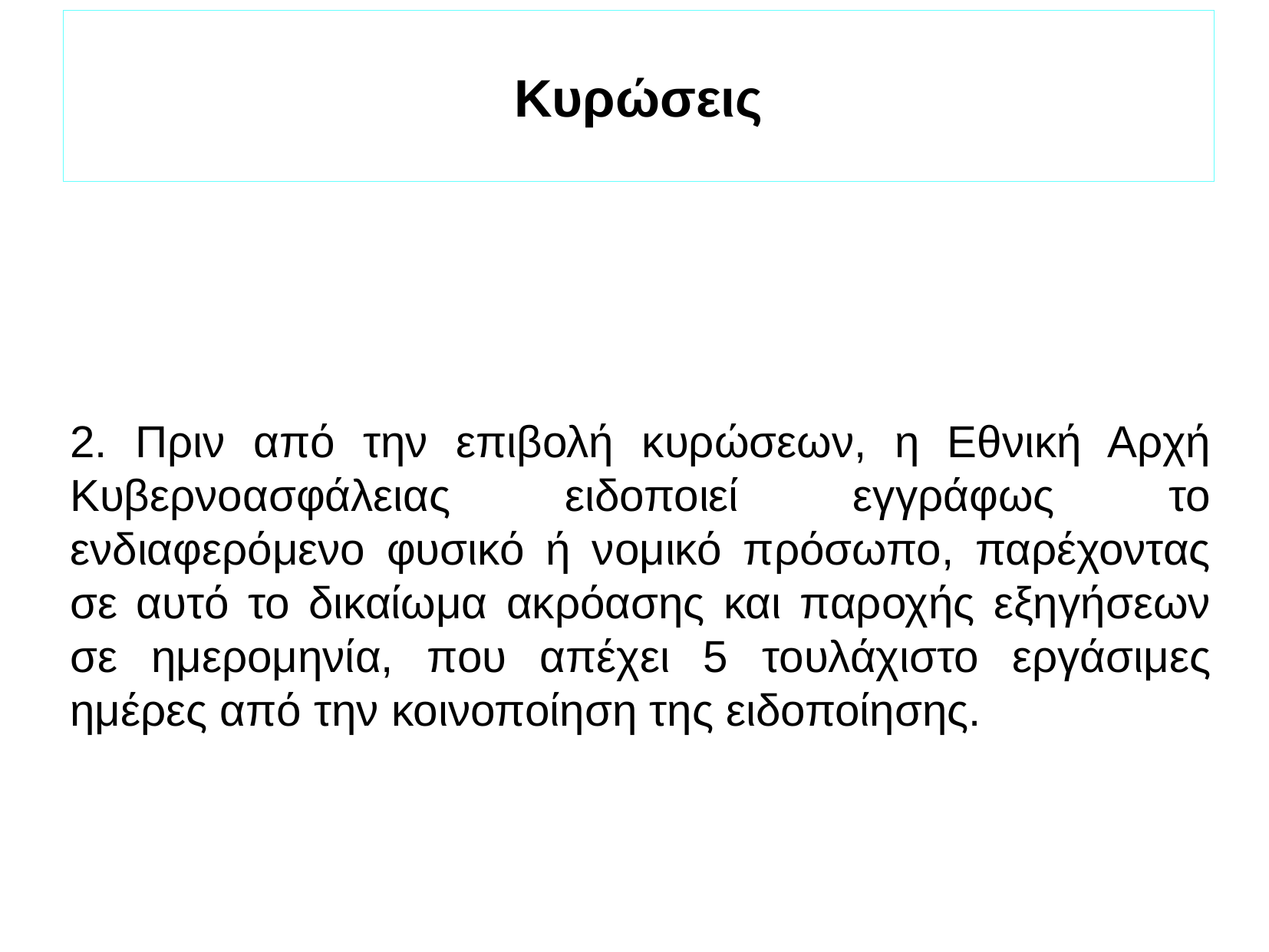

Κυρώσεις
2. Πριν από την επιβολή κυρώσεων, η Εθνική Αρχή Κυβερνοασφάλειας ειδοποιεί εγγράφως το ενδιαφερόμενο φυσικό ή νομικό πρόσωπο, παρέχοντας σε αυτό το δικαίωμα ακρόασης και παροχής εξηγήσεων σε ημερομηνία, που απέχει 5 τουλάχιστο εργάσιμες ημέρες από την κοινοποίηση της ειδοποίησης.